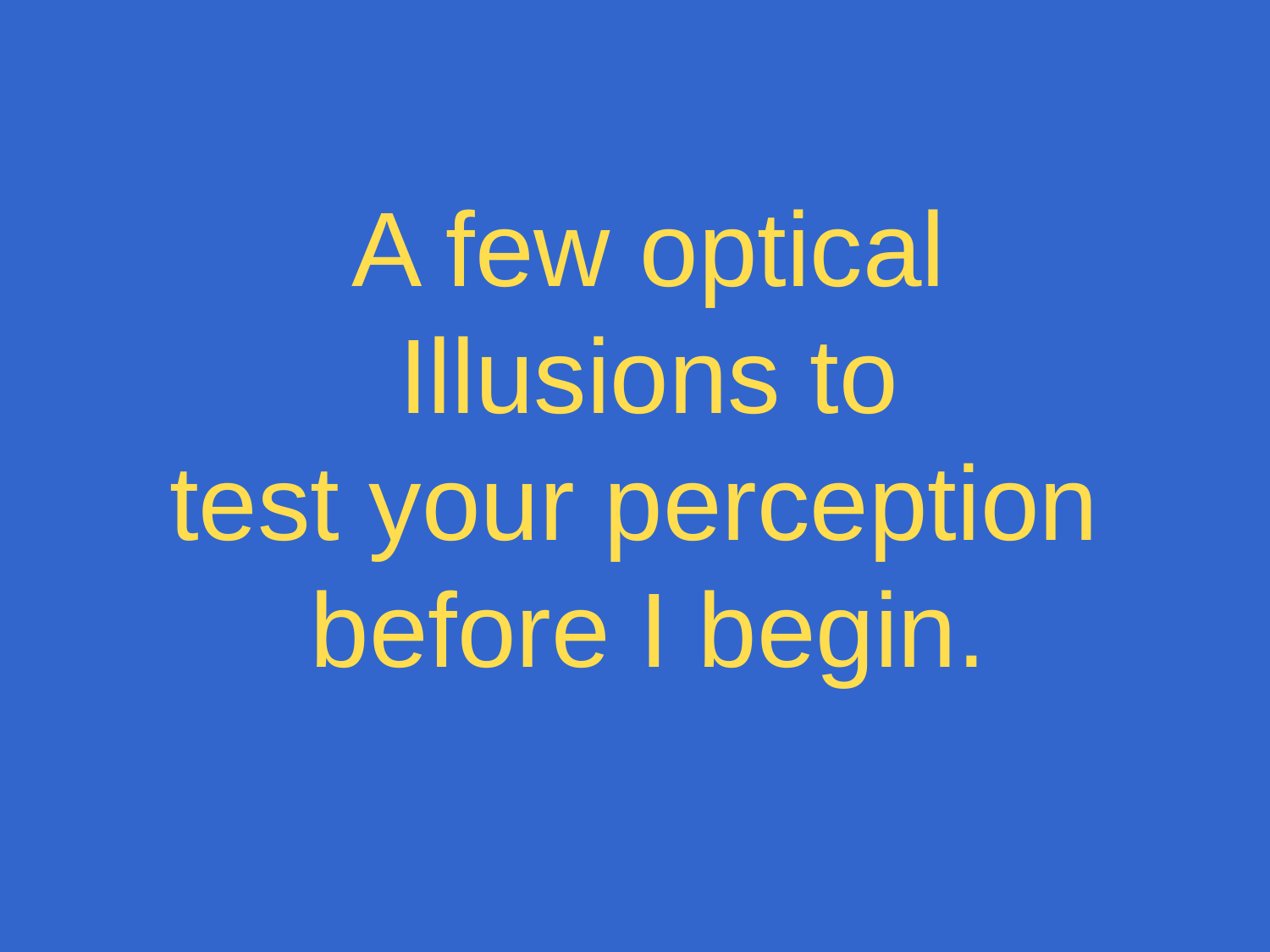

A few optical
Illusions to
test your perception
before I begin.